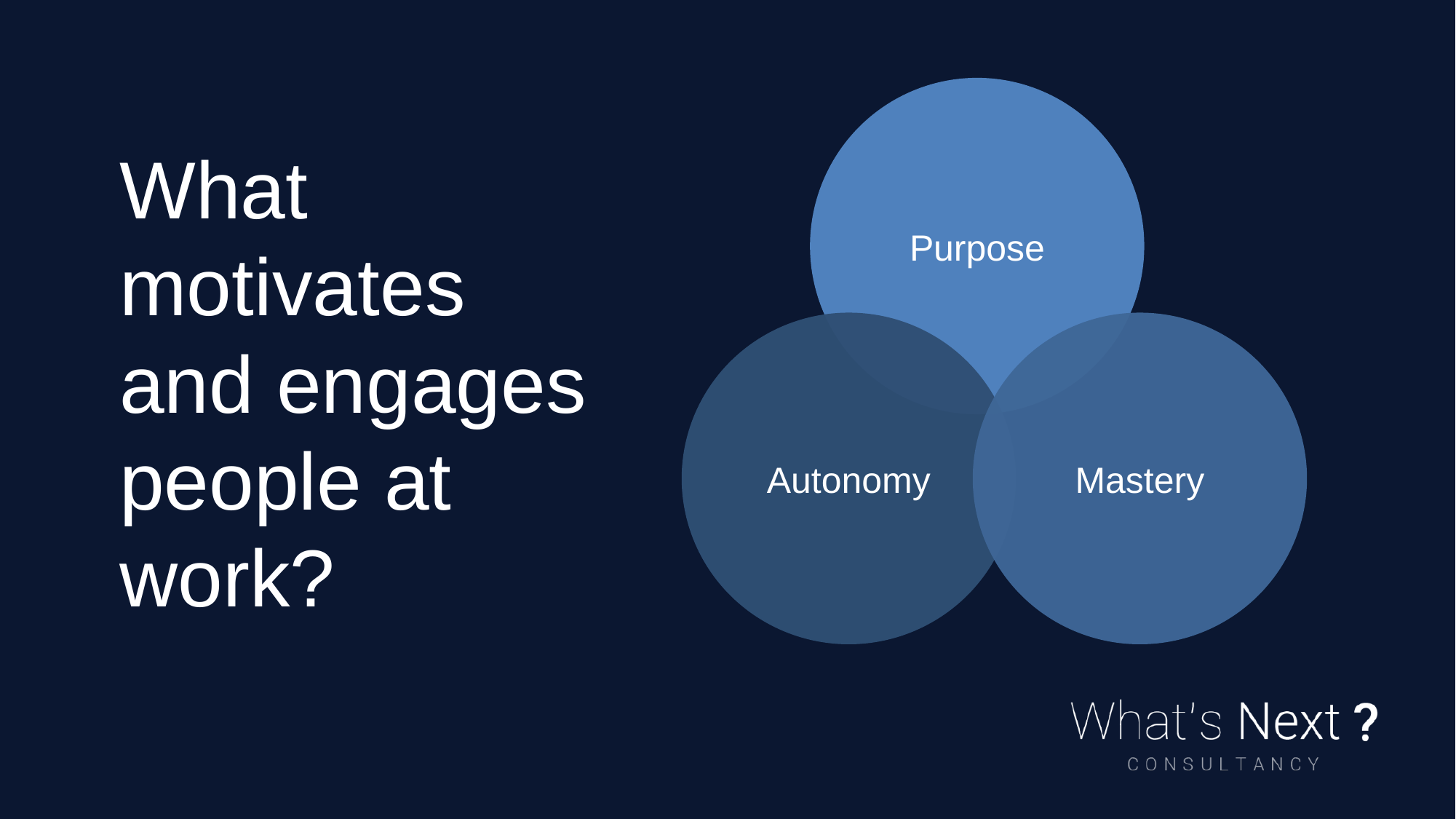

Purpose
What motivates and engages people at work?

Autonomy

Mastery